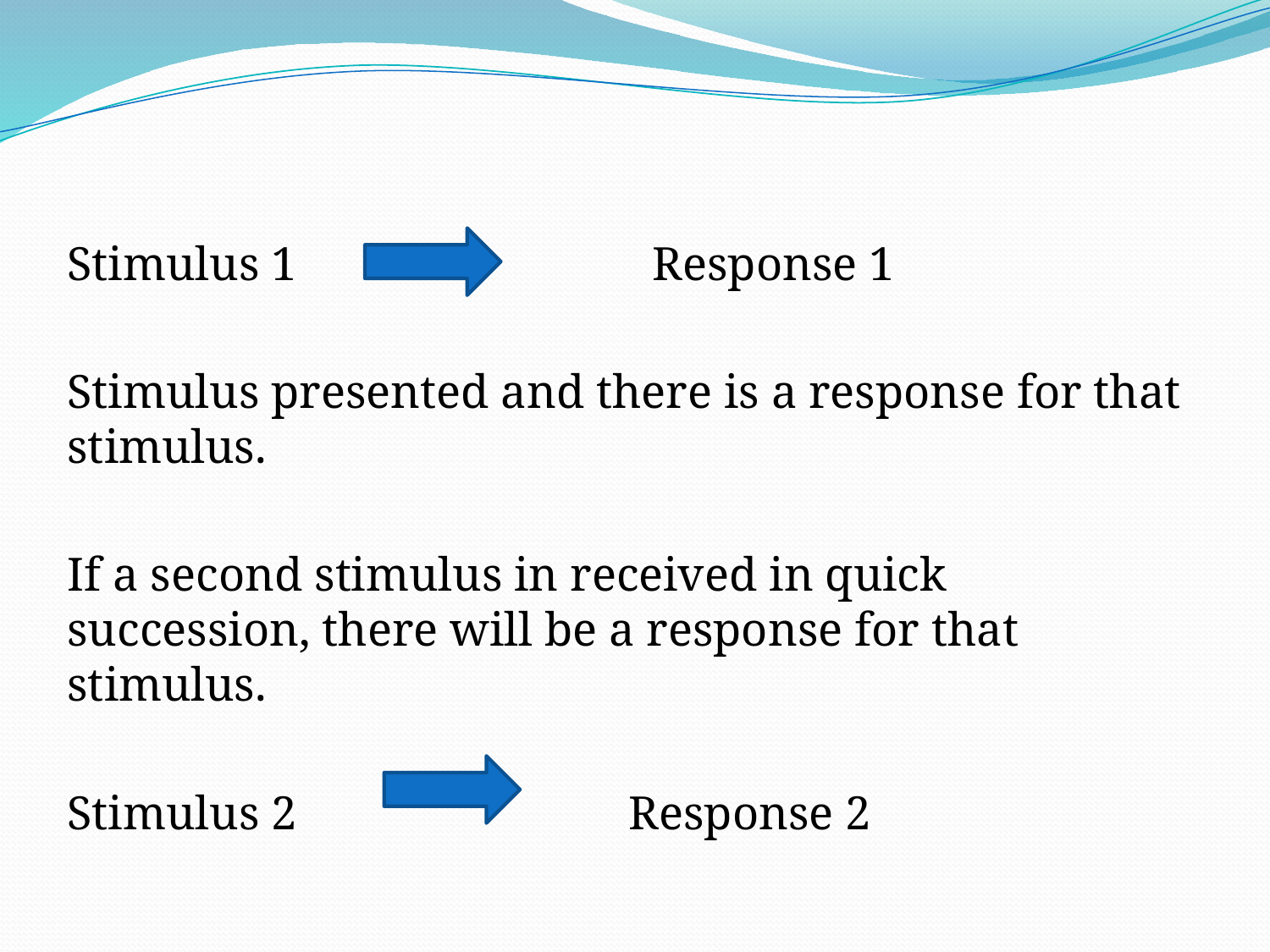

#
Stimulus 1                              Response 1

Stimulus presented and there is a response for that stimulus.

If a second stimulus in received in quick succession, there will be a response for that stimulus.

Stimulus 2                            Response 2